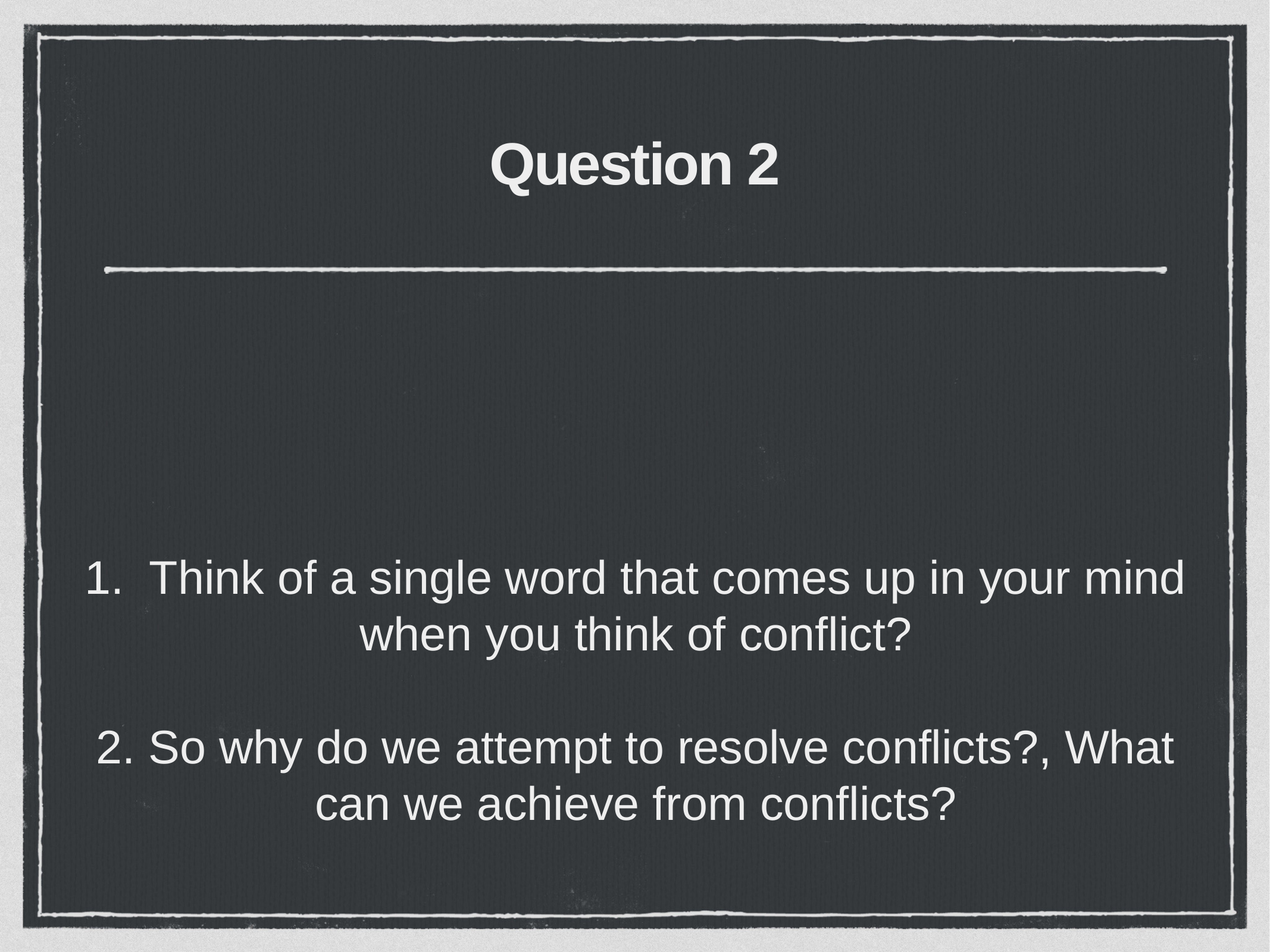

# Question 2

1.  Think of a single word that comes up in your mind when you think of conflict?

2. So why do we attempt to resolve conflicts?, What can we achieve from conflicts?